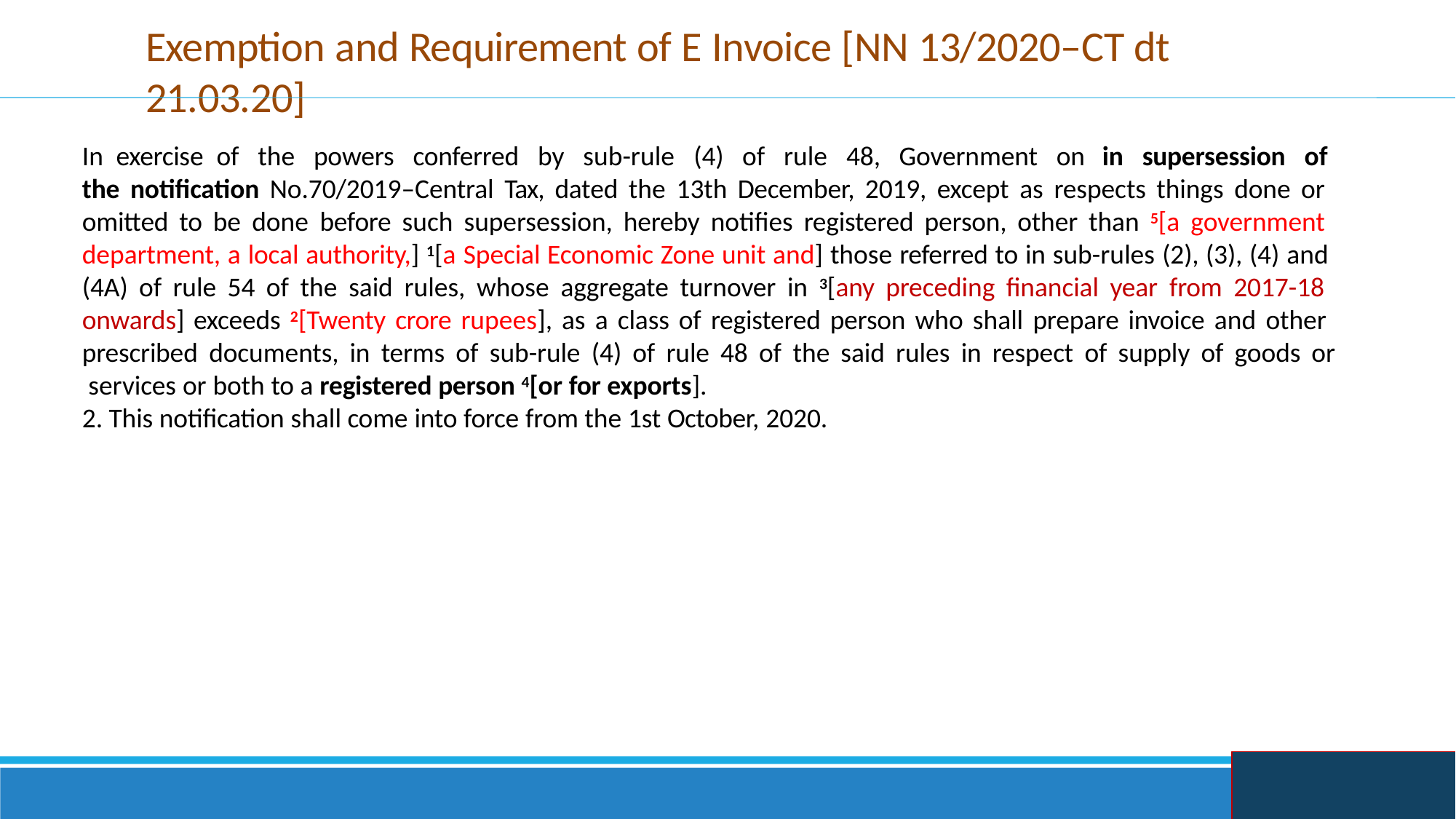

# Exemption and Requirement of E Invoice [NN 13/2020–CT dt 21.03.20]

In exercise of the powers conferred by sub-rule (4) of rule 48, Government on in supersession of  the notification No.70/2019–Central Tax, dated the 13th December, 2019, except as respects things done or  omitted to be done before such supersession, hereby notifies registered person, other than 5[a government  department, a local authority,] 1[a Special Economic Zone unit and] those referred to in sub-rules (2), (3), (4) and  (4A) of rule 54 of the said rules, whose aggregate turnover in 3[any preceding financial year from 2017-18  onwards] exceeds 2[Twenty crore rupees], as a class of registered person who shall prepare invoice and other  prescribed documents, in terms of sub-rule (4) of rule 48 of the said rules in respect of supply of goods or  services or both to a registered person 4[or for exports].
2. This notification shall come into force from the 1st October, 2020.